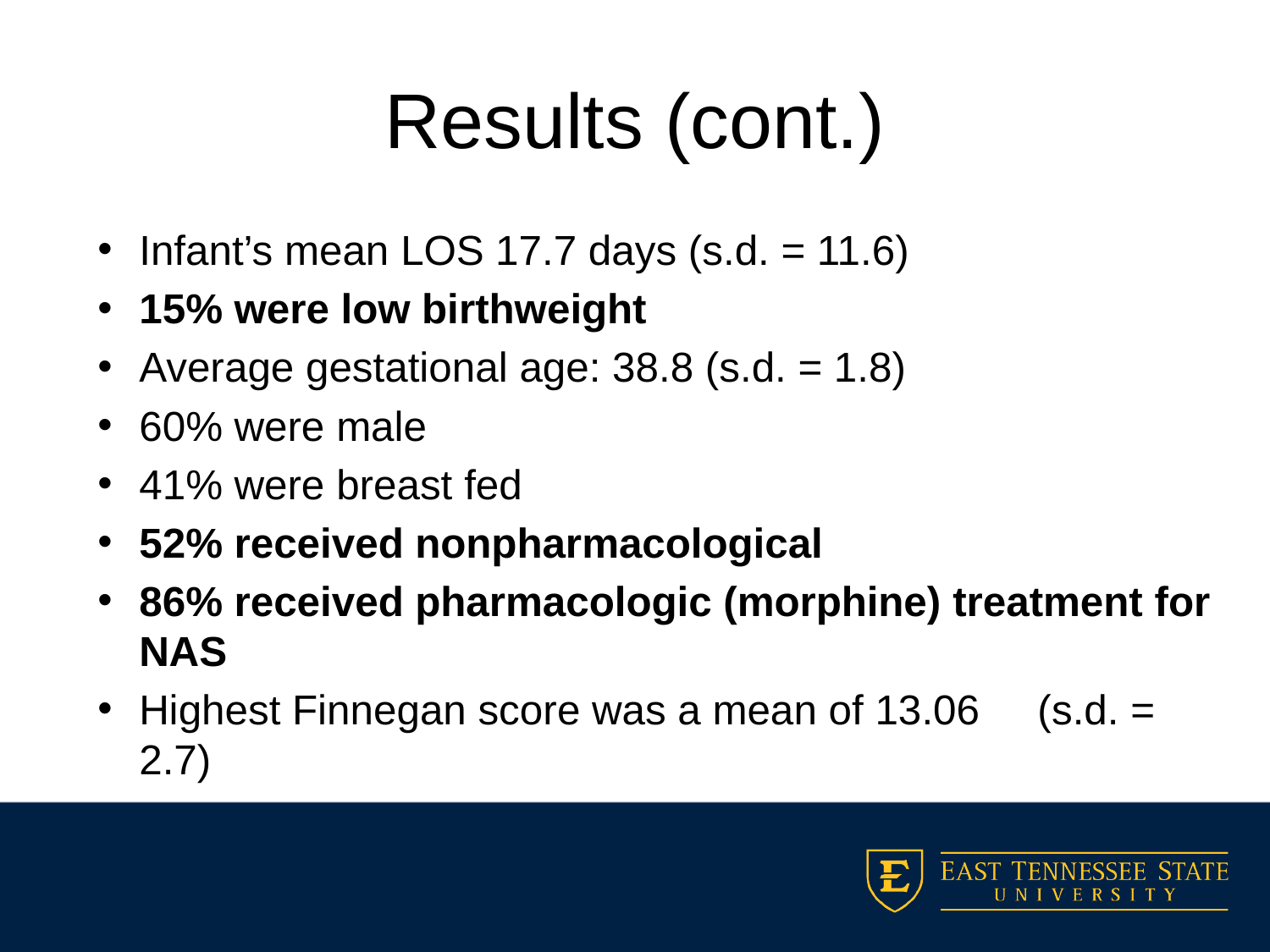

# Results (cont.)
Infant’s mean LOS 17.7 days (s.d. = 11.6)
15% were low birthweight
Average gestational age: 38.8 (s.d. = 1.8)
60% were male
41% were breast fed
52% received nonpharmacological
86% received pharmacologic (morphine) treatment for NAS
Highest Finnegan score was a mean of 13.06     (s.d. = 2.7)